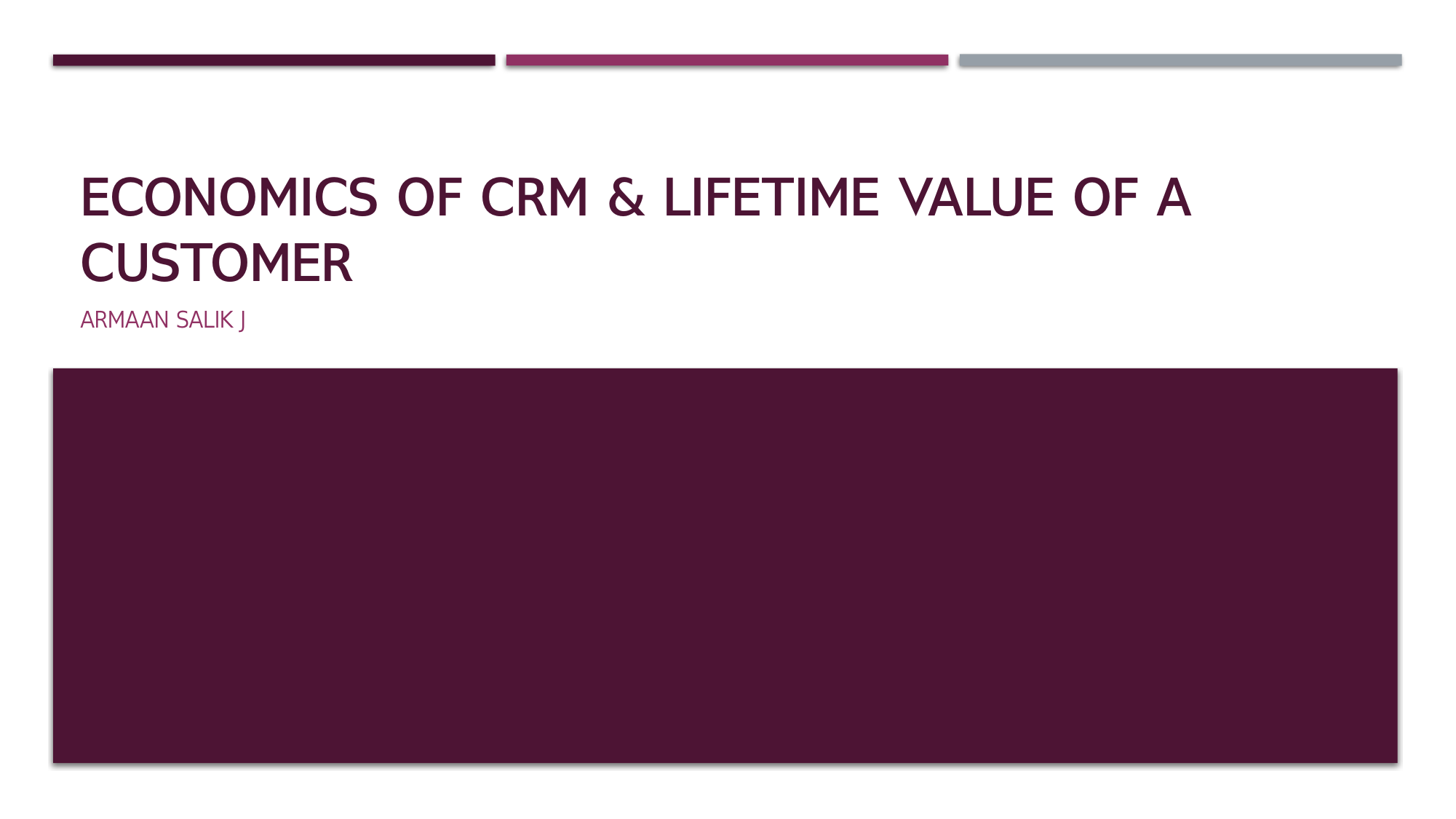

# Economics of CRM & Lifetime Value of a Customer
Armaan Salik j